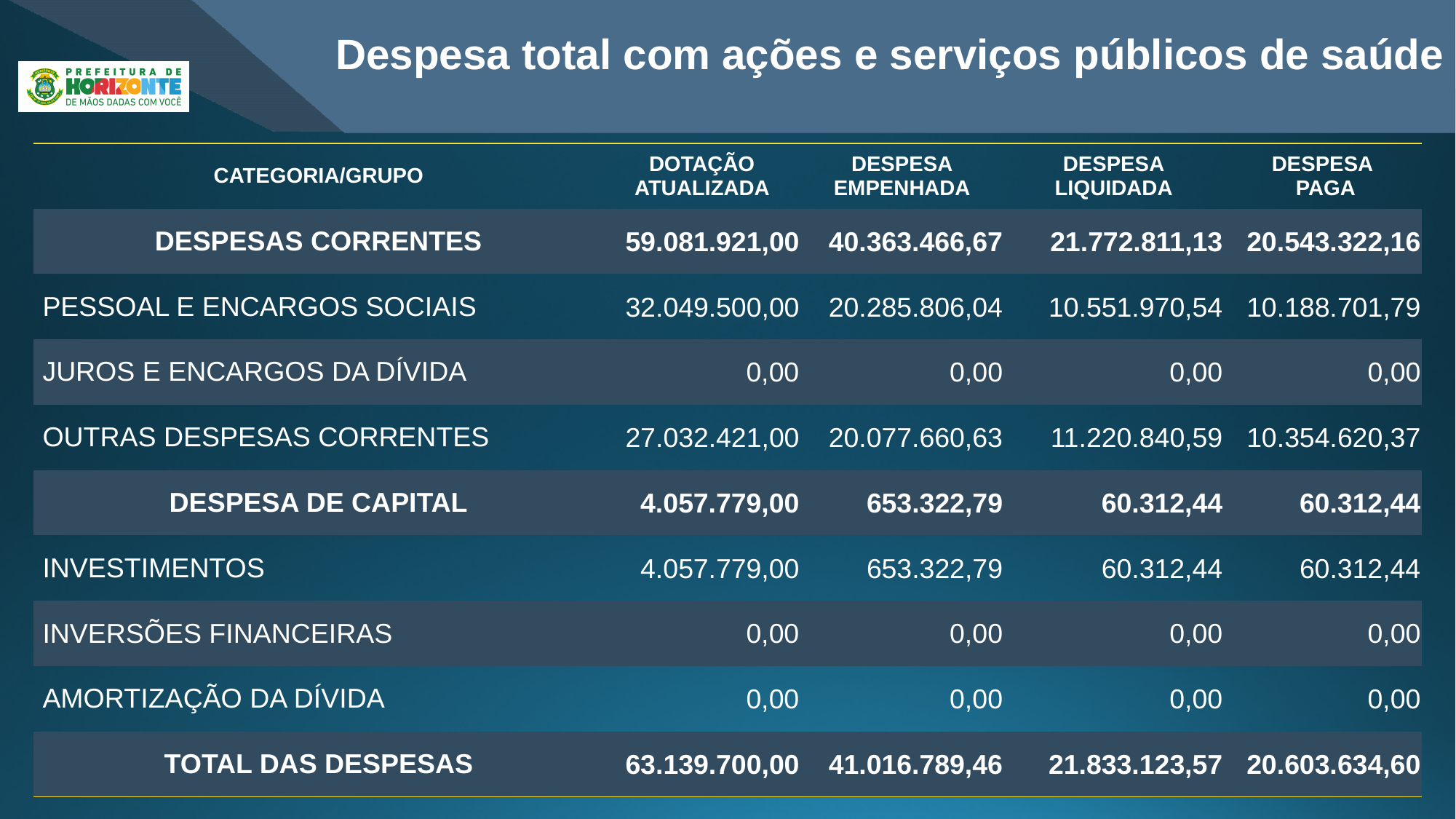

Despesa total com ações e serviços públicos de saúde
| CATEGORIA/GRUPO | DOTAÇÃO ATUALIZADA | DESPESA EMPENHADA | DESPESA LIQUIDADA | DESPESA PAGA |
| --- | --- | --- | --- | --- |
| DESPESAS CORRENTES | 59.081.921,00 | 40.363.466,67 | 21.772.811,13 | 20.543.322,16 |
| PESSOAL E ENCARGOS SOCIAIS | 32.049.500,00 | 20.285.806,04 | 10.551.970,54 | 10.188.701,79 |
| JUROS E ENCARGOS DA DÍVIDA | 0,00 | 0,00 | 0,00 | 0,00 |
| OUTRAS DESPESAS CORRENTES | 27.032.421,00 | 20.077.660,63 | 11.220.840,59 | 10.354.620,37 |
| DESPESA DE CAPITAL | 4.057.779,00 | 653.322,79 | 60.312,44 | 60.312,44 |
| INVESTIMENTOS | 4.057.779,00 | 653.322,79 | 60.312,44 | 60.312,44 |
| INVERSÕES FINANCEIRAS | 0,00 | 0,00 | 0,00 | 0,00 |
| AMORTIZAÇÃO DA DÍVIDA | 0,00 | 0,00 | 0,00 | 0,00 |
| TOTAL DAS DESPESAS | 63.139.700,00 | 41.016.789,46 | 21.833.123,57 | 20.603.634,60 |